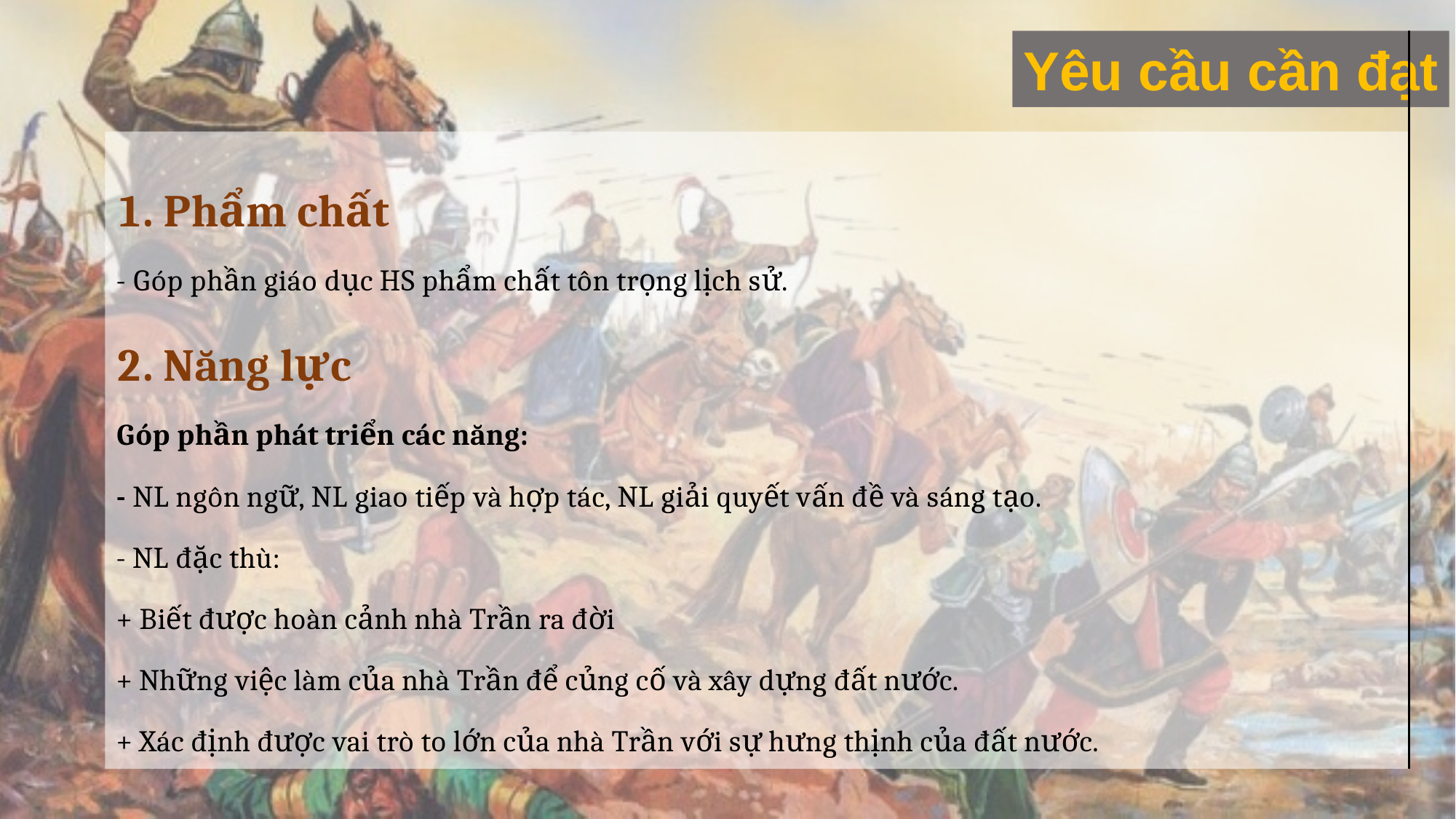

Yêu cầu cần đạt
1. Phẩm chất
- Góp phần giáo dục HS phẩm chất tôn trọng lịch sử.
2. Năng lực
Góp phần phát triển các năng:
- NL ngôn ngữ, NL giao tiếp và hợp tác, NL giải quyết vấn đề và sáng tạo.
- NL đặc thù:
+ Biết được hoàn cảnh nhà Trần ra đời
+ Những việc làm của nhà Trần để củng cố và xây dựng đất nước.
+ Xác định được vai trò to lớn của nhà Trần với sự hưng thịnh của đất nước.